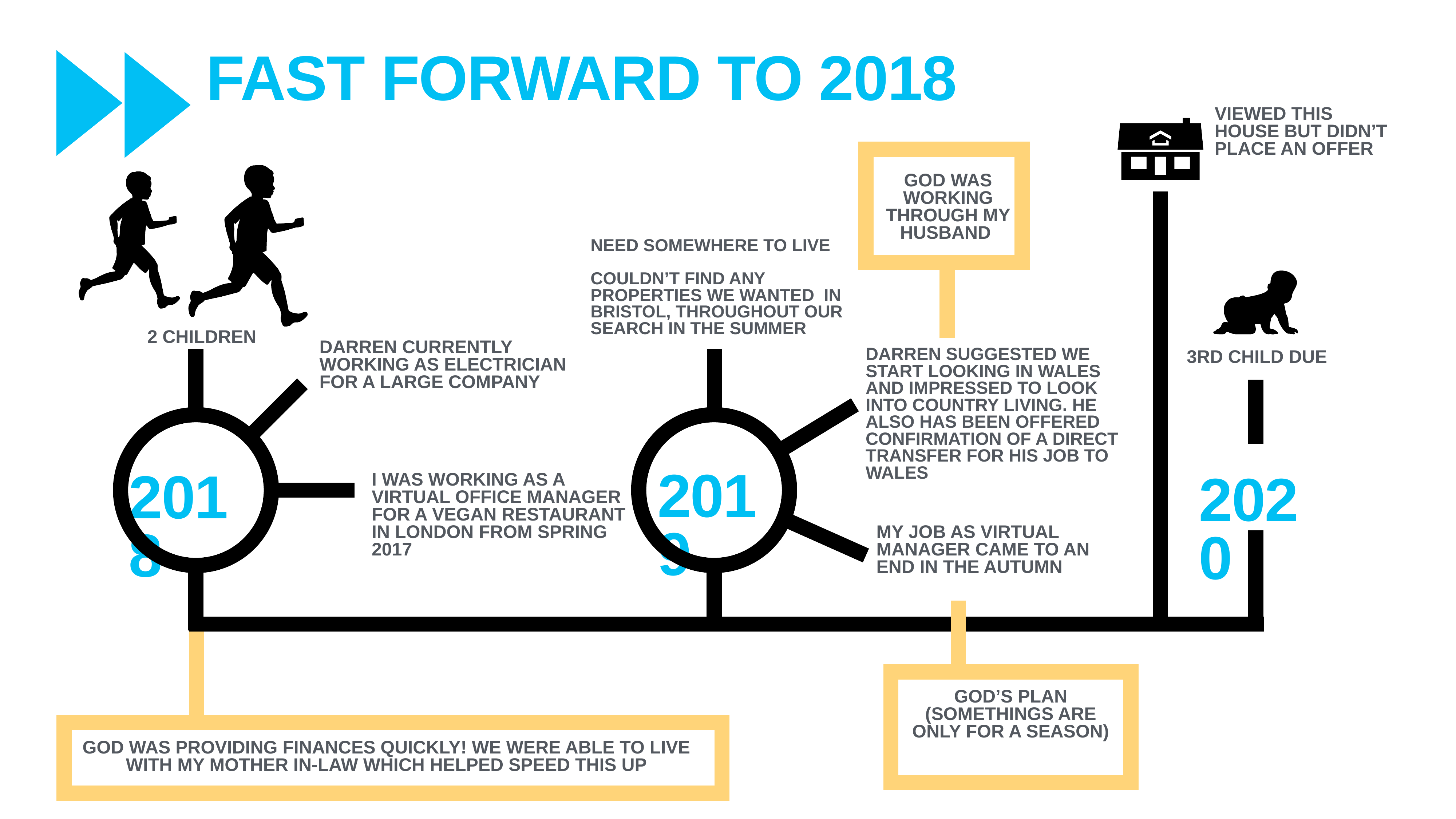

# Fast forward to 2018

VIEWED THIS HOUSE BUT DIDN’T PLACE AN OFFER

GOD WAS WORKING THROUGH MY HUSBAND

NEED SOMEWHERE TO LIVE
COULDN’T FIND ANY PROPERTIES WE WANTED  IN BRISTOL, THROUGHOUT OUR SEARCH IN THE SUMMER

2 CHILDREN

3RD CHILD DUE
DARREN CURRENTLY WORKING AS ELECTRICIAN FOR A LARGE COMPANY
DARREN SUGGESTED WE START LOOKING IN WALES AND IMPRESSED TO LOOK INTO COUNTRY LIVING. HE ALSO HAS BEEN OFFERED CONFIRMATION OF A DIRECT TRANSFER FOR HIS JOB TO WALES

2019
I WAS WORKING AS A VIRTUAL OFFICE MANAGER FOR A VEGAN RESTAURANT IN LONDON FROM SPRING 2017
2018
2020

MY JOB AS VIRTUAL MANAGER CAME TO AN END IN THE AUTUMN

GOD’S PLAN (SOMETHINGS ARE ONLY FOR A SEASON)

GOD WAS PROVIDING FINANCES QUICKLY! WE WERE ABLE TO LIVE WITH MY MOTHER IN-LAW WHICH HELPED SPEED THIS UP